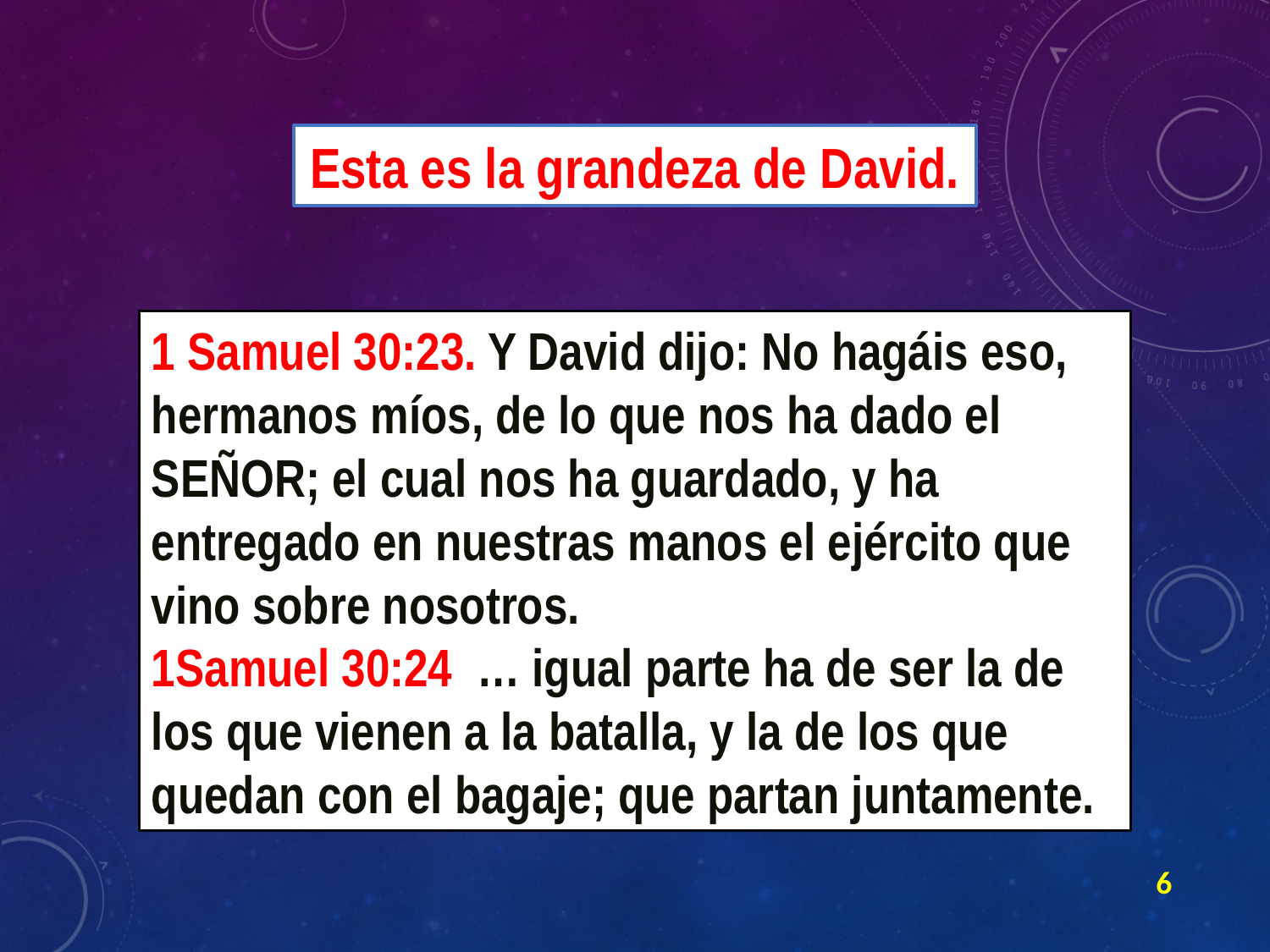

Esta es la grandeza de David.
1 Samuel 30:23. Y David dijo: No hagáis eso, hermanos míos, de lo que nos ha dado el SEÑOR; el cual nos ha guardado, y ha entregado en nuestras manos el ejército que vino sobre nosotros.
1Samuel 30:24  … igual parte ha de ser la de los que vienen a la batalla, y la de los que quedan con el bagaje; que partan juntamente.
6